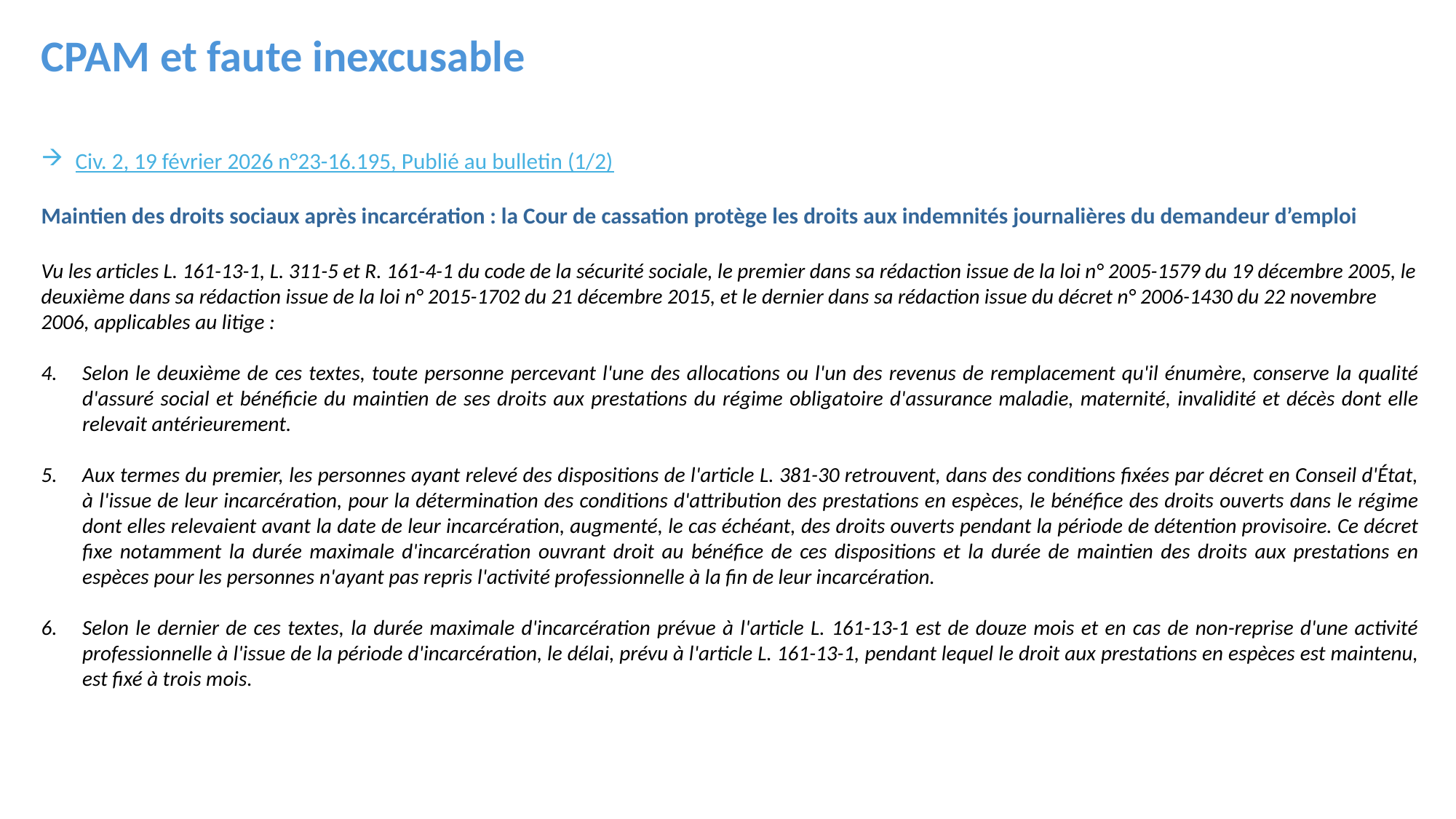

CPAM et faute inexcusable
Civ. 2, 19 février 2026 n°23-16.195, Publié au bulletin (1/2)

Maintien des droits sociaux après incarcération : la Cour de cassation protège les droits aux indemnités journalières du demandeur d’emploi

Vu les articles L. 161-13-1, L. 311-5 et R. 161-4-1 du code de la sécurité sociale, le premier dans sa rédaction issue de la loi n° 2005-1579 du 19 décembre 2005, le deuxième dans sa rédaction issue de la loi n° 2015-1702 du 21 décembre 2015, et le dernier dans sa rédaction issue du décret n° 2006-1430 du 22 novembre 2006, applicables au litige :
Selon le deuxième de ces textes, toute personne percevant l'une des allocations ou l'un des revenus de remplacement qu'il énumère, conserve la qualité d'assuré social et bénéficie du maintien de ses droits aux prestations du régime obligatoire d'assurance maladie, maternité, invalidité et décès dont elle relevait antérieurement.

Aux termes du premier, les personnes ayant relevé des dispositions de l'article L. 381-30 retrouvent, dans des conditions fixées par décret en Conseil d'État, à l'issue de leur incarcération, pour la détermination des conditions d'attribution des prestations en espèces, le bénéfice des droits ouverts dans le régime dont elles relevaient avant la date de leur incarcération, augmenté, le cas échéant, des droits ouverts pendant la période de détention provisoire. Ce décret fixe notamment la durée maximale d'incarcération ouvrant droit au bénéfice de ces dispositions et la durée de maintien des droits aux prestations en espèces pour les personnes n'ayant pas repris l'activité professionnelle à la fin de leur incarcération.

Selon le dernier de ces textes, la durée maximale d'incarcération prévue à l'article L. 161-13-1 est de douze mois et en cas de non-reprise d'une activité professionnelle à l'issue de la période d'incarcération, le délai, prévu à l'article L. 161-13-1, pendant lequel le droit aux prestations en espèces est maintenu, est fixé à trois mois.